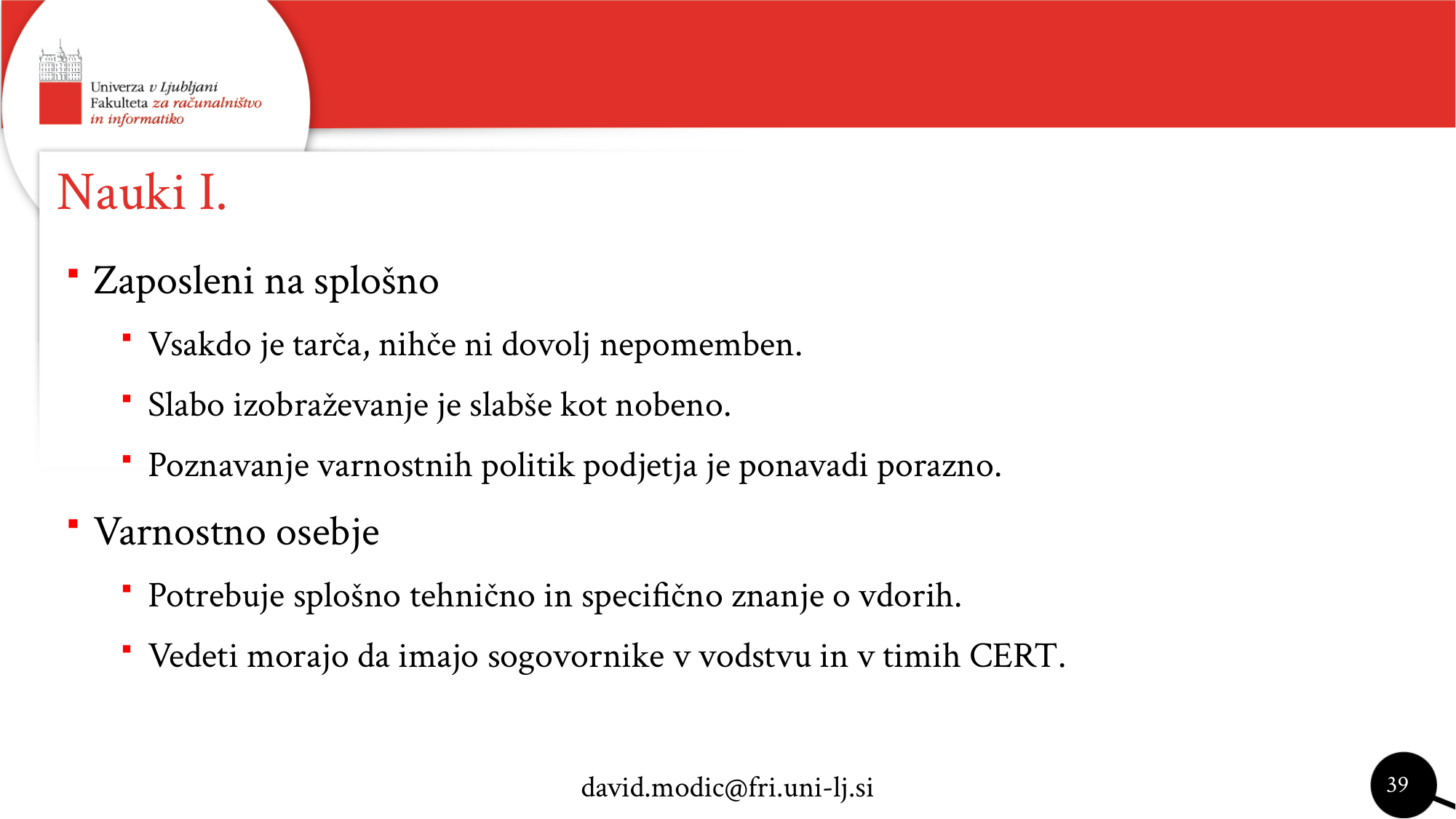

# Nauki I.
Zaposleni na splošno
Vsakdo je tarča, nihče ni dovolj nepomemben.
Slabo izobraževanje je slabše kot nobeno.
Poznavanje varnostnih politik podjetja je ponavadi porazno.
Varnostno osebje
Potrebuje splošno tehnično in specifično znanje o vdorih.
Vedeti morajo da imajo sogovornike v vodstvu in v timih CERT.
39
david.modic@fri.uni-lj.si